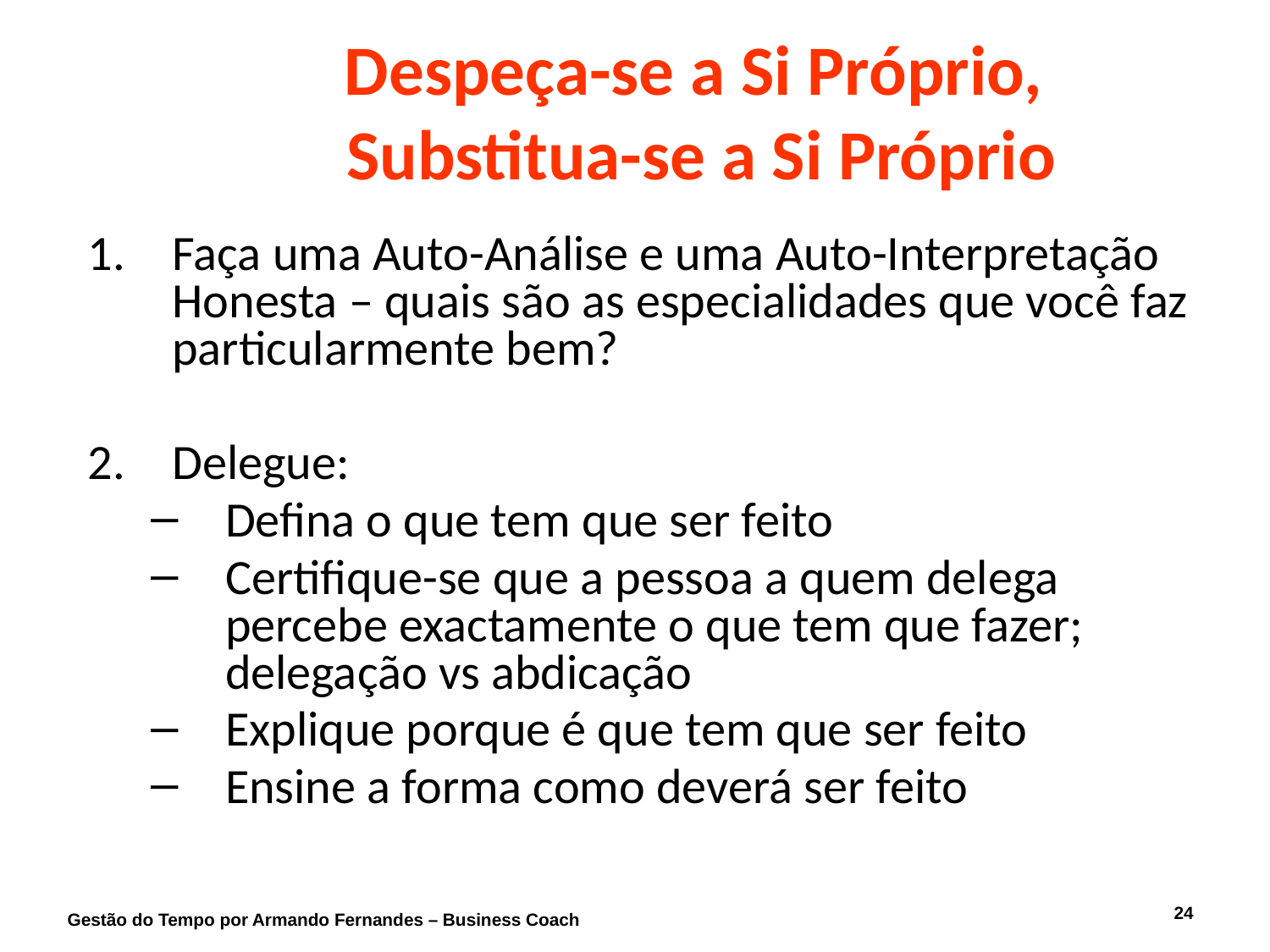

# Despeça-se a Si Próprio, Substitua-se a Si Próprio
Faça uma Auto-Análise e uma Auto-Interpretação Honesta – quais são as especialidades que você faz particularmente bem?

Delegue:
Defina o que tem que ser feito
Certifique-se que a pessoa a quem delega percebe exactamente o que tem que fazer; delegação vs abdicação
Explique porque é que tem que ser feito
Ensine a forma como deverá ser feito
24
Gestão do Tempo por Armando Fernandes – Business Coach